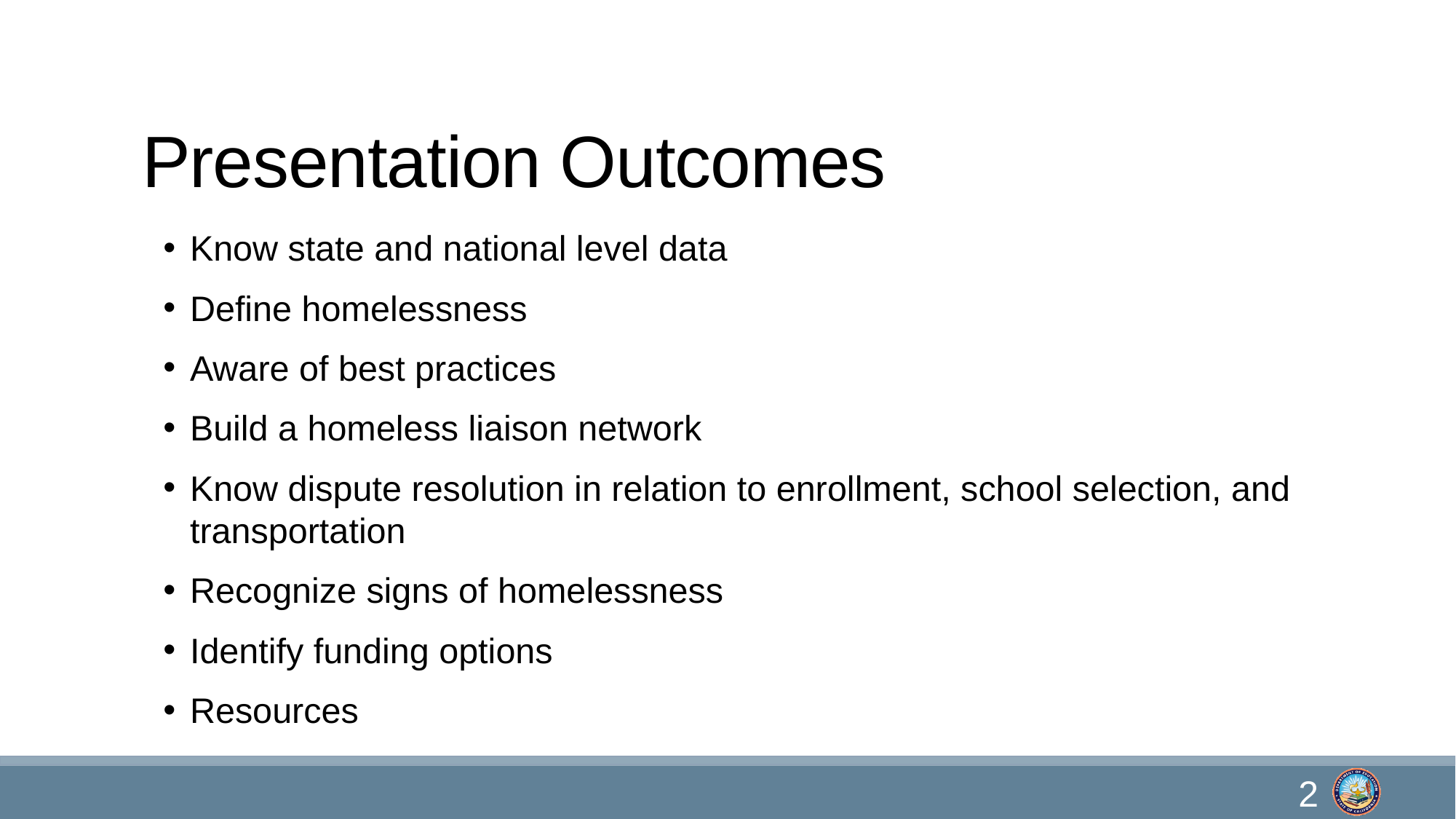

# Presentation Outcomes
Know state and national level data
Define homelessness
Aware of best practices
Build a homeless liaison network
Know dispute resolution in relation to enrollment, school selection, and transportation
Recognize signs of homelessness
Identify funding options
Resources
2